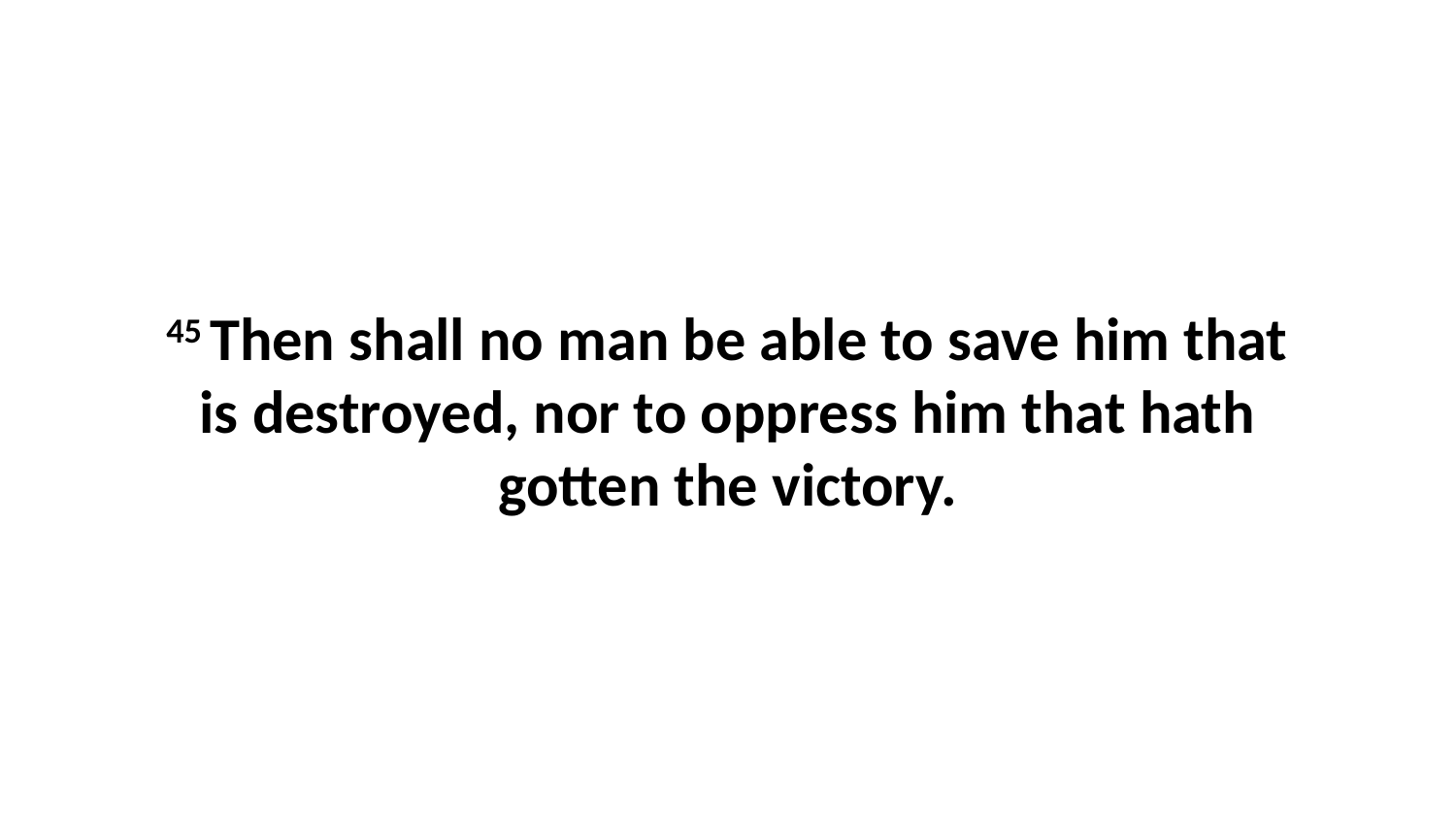

45 Then shall no man be able to save him that is destroyed, nor to oppress him that hath gotten the victory.